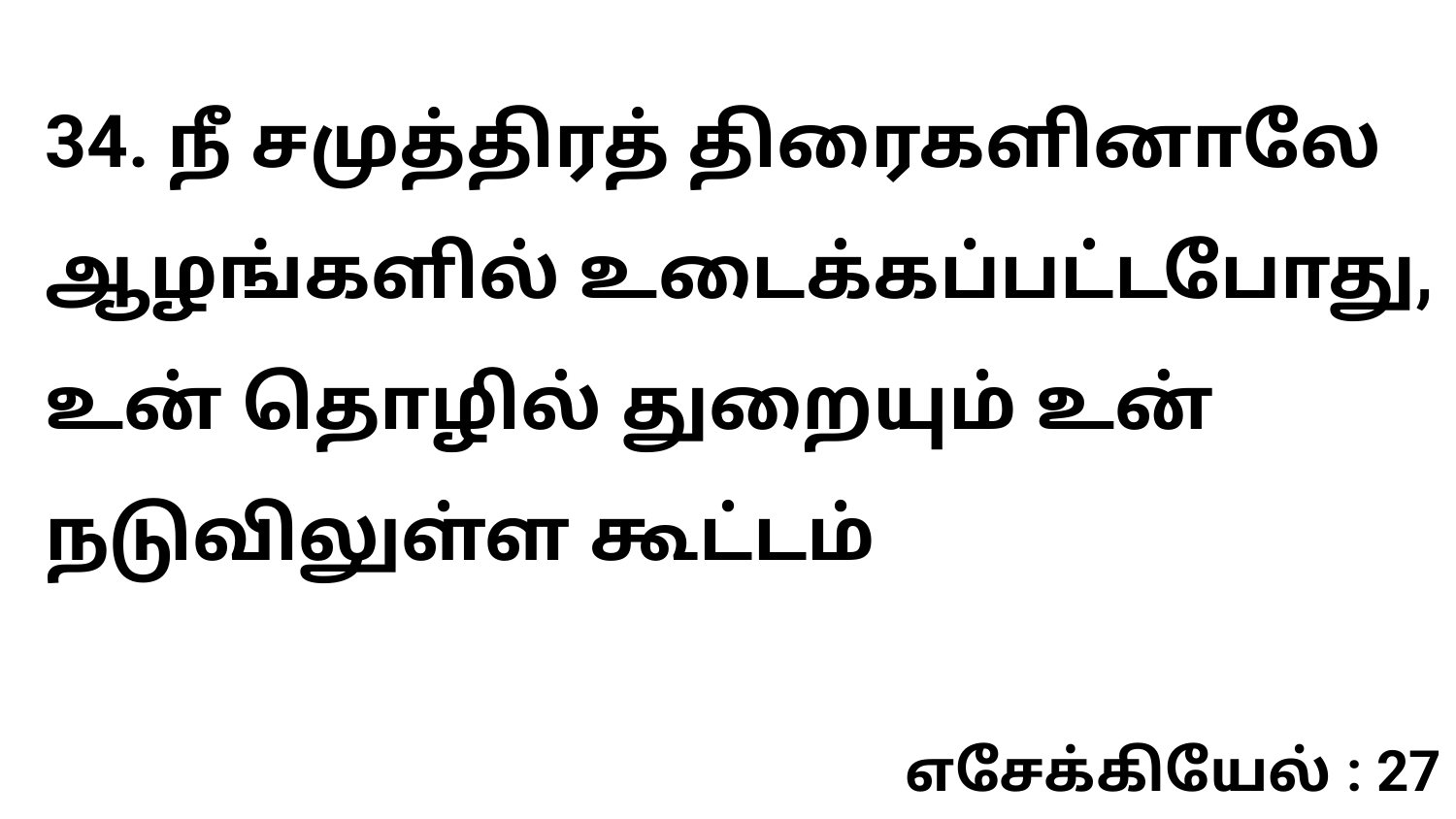

34. நீ சமுத்திரத் திரைகளினாலே ஆழங்களில் உடைக்கப்பட்டபோது, உன் தொழில் துறையும் உன் நடுவிலுள்ள கூட்டம்
எசேக்கியேல் : 27